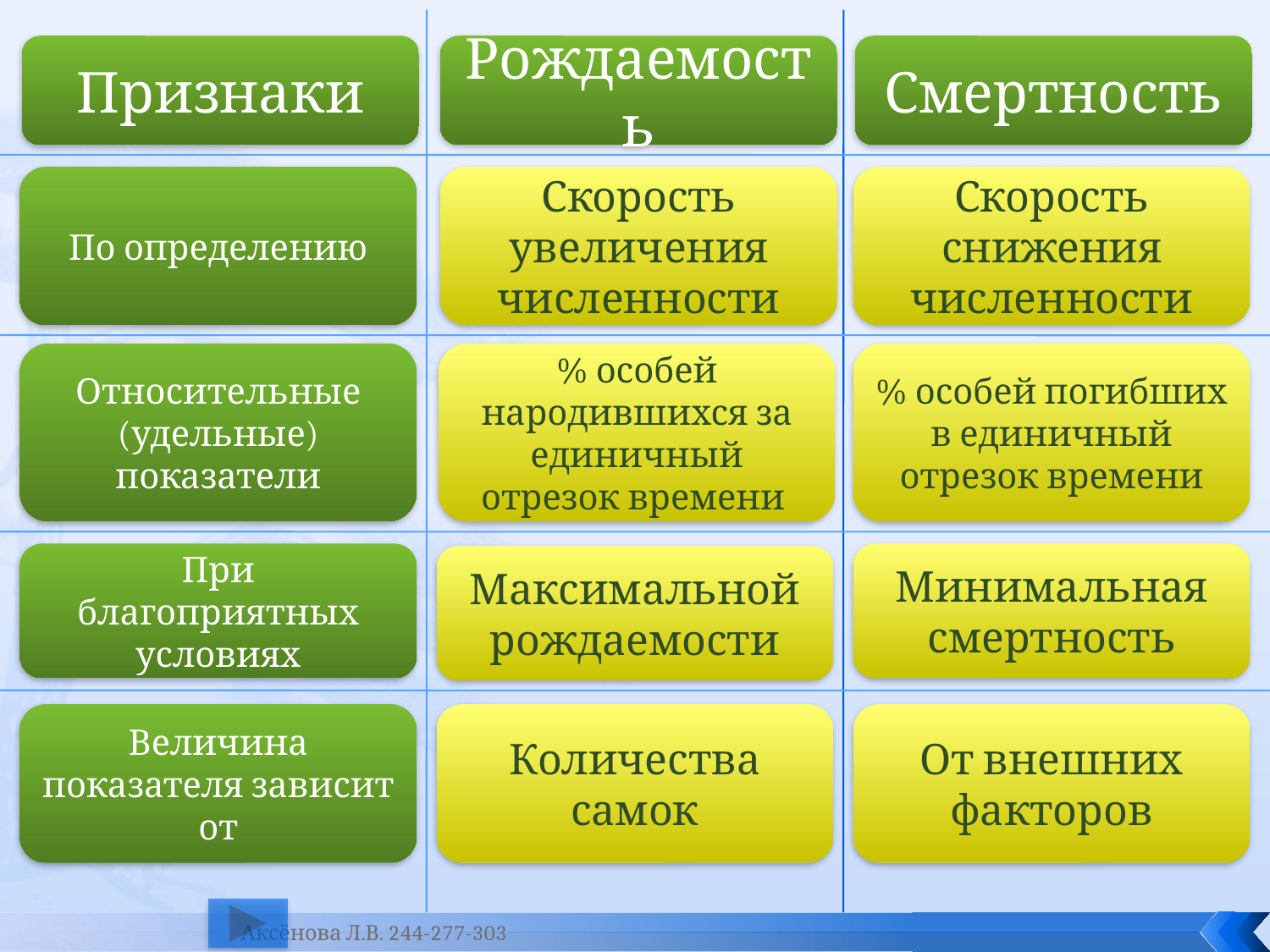

Признаки
Рождаемость
Смертность
По определению
Скорость увеличения численности
Скорость снижения численности
Относительные (удельные) показатели
% особей народившихся за единичный отрезок времени
% особей погибших в единичный отрезок времени
При благоприятных условиях
Минимальная смертность
Максимальной рождаемости
Величина показателя зависит от
Количества самок
От внешних факторов

Аксёнова Л.В. 244-277-303